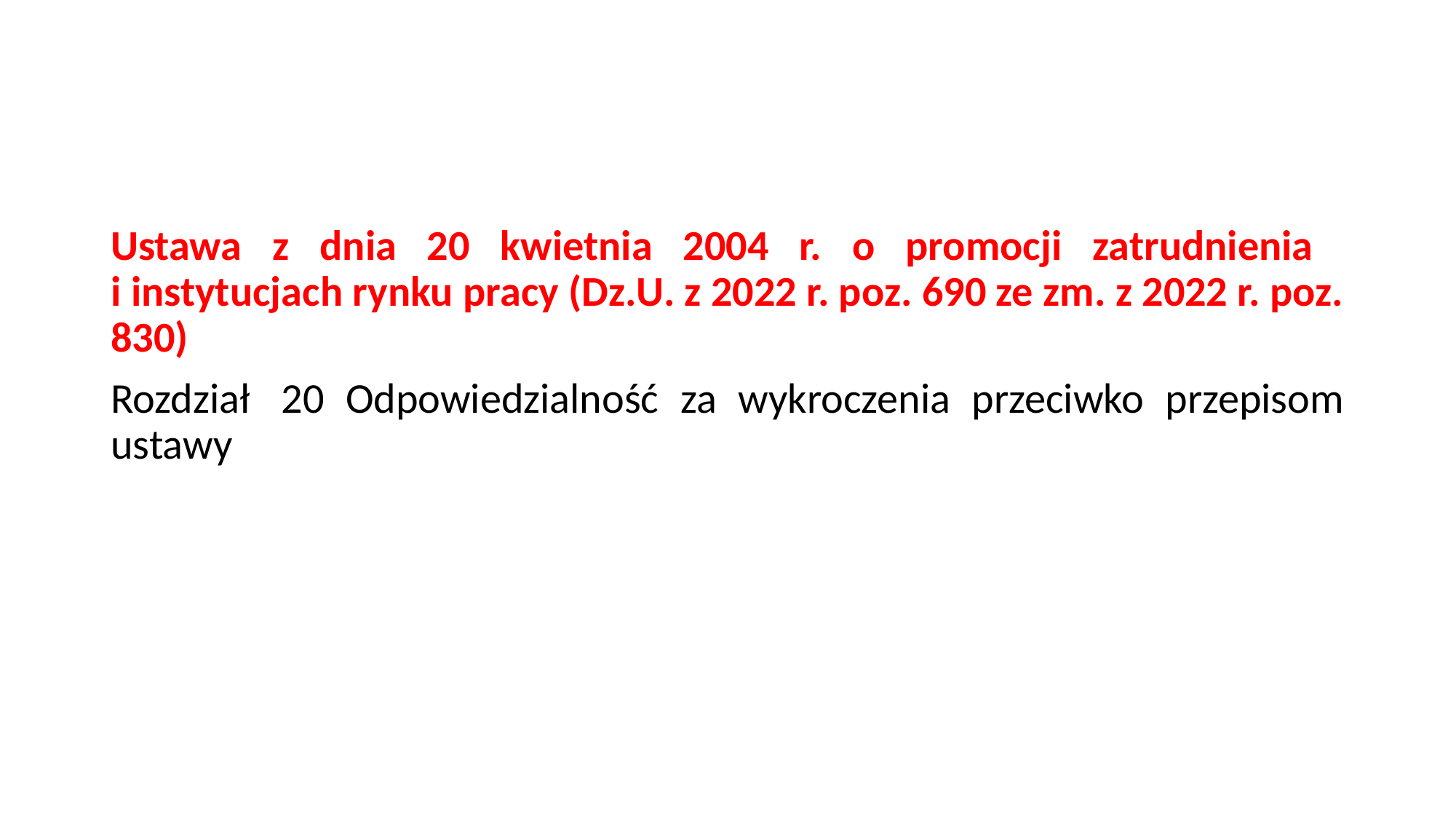

Ustawa z dnia 20 kwietnia 2004 r. o promocji zatrudnienia
i instytucjach rynku pracy (Dz.U. z 2022 r. poz. 690 ze zm. z 2022 r. poz. 830)
Rozdział  20 Odpowiedzialność za wykroczenia przeciwko przepisom ustawy